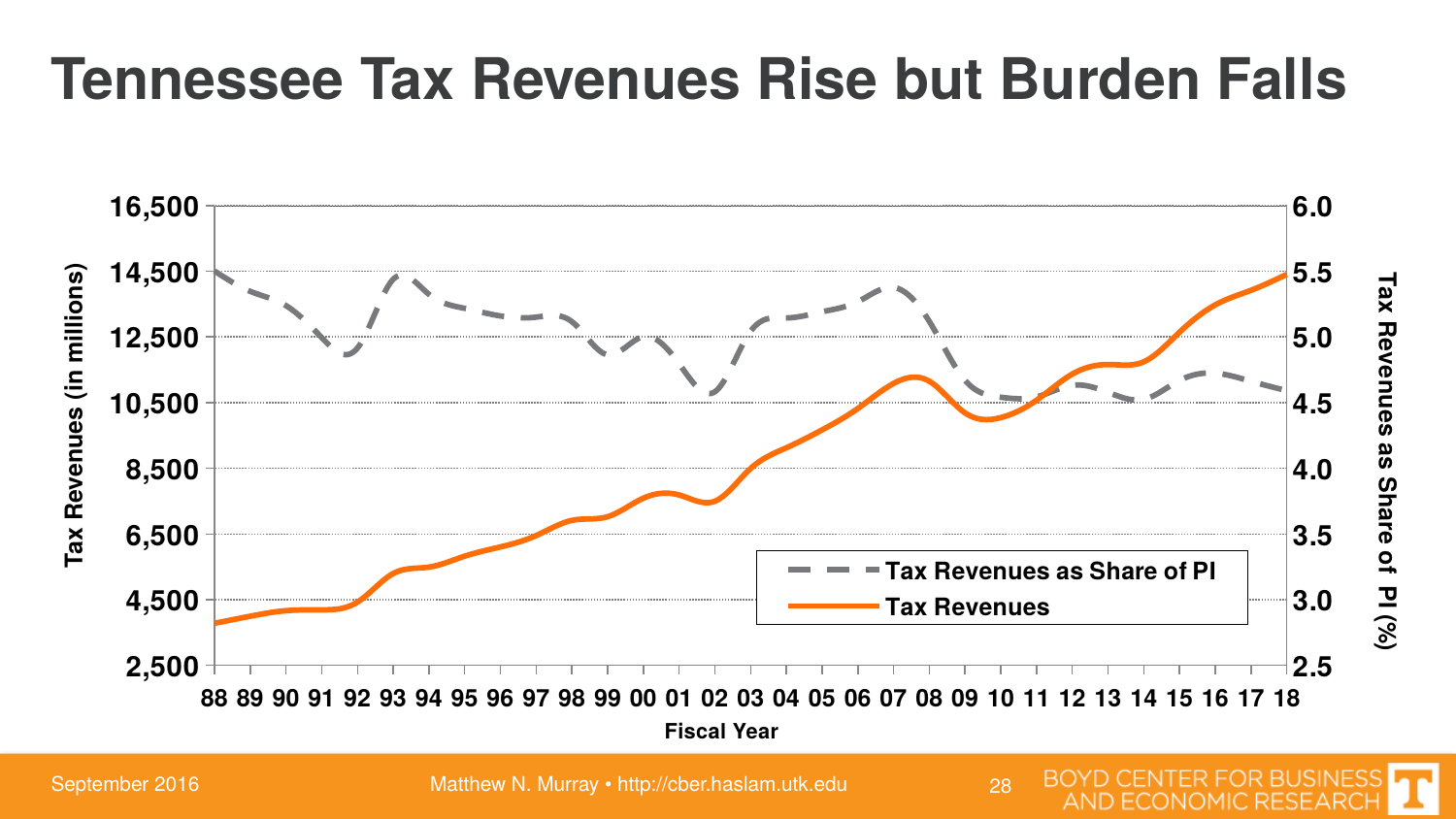

# Tennessee Tax Revenues Rise but Burden Falls

### Chart

| Category | Tax Revenues as Share of PI | Tax Revenues |
|---|---|---|
| 88 | 5.502389621905667 | 3779.9683999999997 |
| 89 | 5.347778468148317 | 3996.115 |
| 90 | 5.239067606716006 | 4164.855 |
| 91 | 4.995053448375731 | 4190.1361 |
| 92 | 4.915639693591808 | 4426.684700000001 |
| 93 | 5.439507572059716 | 5297.8049999999985 |
| 94 | 5.324783829759581 | 5493.320999999999 |
| 95 | 5.218251522858417 | 5825.7415 |
| 96 | 5.160356025211862 | 6107.315746999999 |
| 97 | 5.151279656196695 | 6453.9639799999995 |
| 98 | 5.116754233058263 | 6915.422700000001 |
| 99 | 4.864358745565492 | 7028.6948999999995 |
| 00 | 5.002876569155973 | 7592.58115536 |
| 01 | 4.7959159503864095 | 7688.0558 |
| 02 | 4.583074901193631 | 7499.477400000001 |
| 03 | 5.04320766146226 | 8494.985 |
| 04 | 5.145355214043542 | 9125.980500000001 |
| 05 | 5.192183290596394 | 9670.597300000001 |
| 06 | 5.268596492865785 | 10322.758000000002 |
| 07 | 5.37761494804858 | 11084.7005 |
| 08 | 5.1192199905800475 | 11152.183200000003 |
| 09 | 4.669833834404931 | 10188.13 |
| 10 | 4.540919788759958 | 10045.8458 |
| 11 | 4.543756753477387 | 10573.302200000002 |
| 12 | 4.632045196442617 | 11370.7151 |
| 13 | 4.578514078339369 | 11661.1114 |
| 14 | 4.525081296125431 | 11744.7111 |
| 15 | 4.669274773618776 | 12645.237 |
| 16 | 4.724189043376314 | 13478.8 |
| 17 | 4.6626836477929405 | 13922.941833333334 |
| 18 | 4.591312998636683 | 14407.157208064382 |
Tax Revenues (in millions)
September 2016
Matthew N. Murray • http://cber.haslam.utk.edu
28